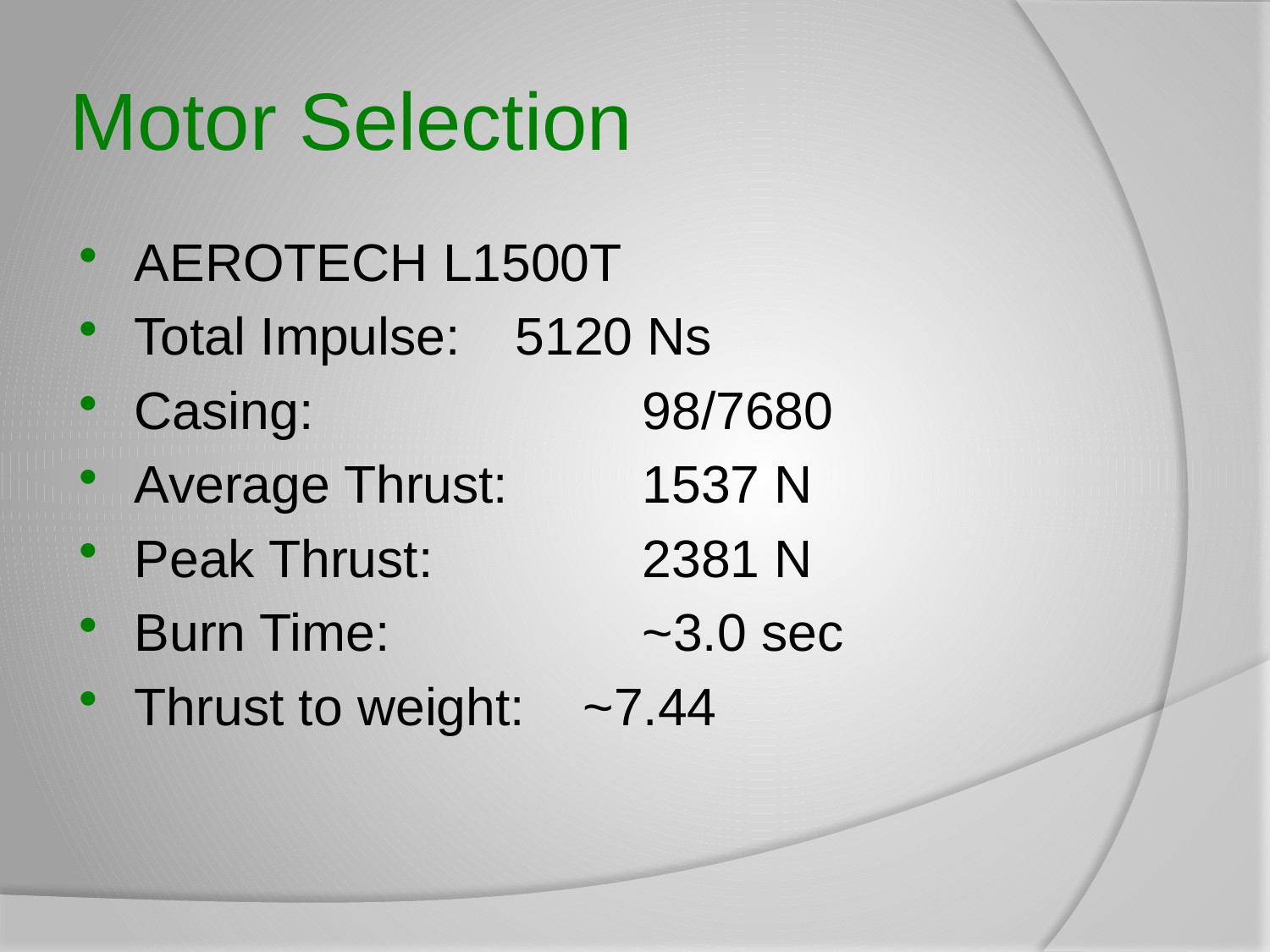

# Motor Selection
AEROTECH L1500T
Total Impulse:	5120 Ns
Casing: 			98/7680
Average Thrust: 	1537 N
Peak Thrust: 		2381 N
Burn Time: 		~3.0 sec
Thrust to weight:    ~7.44